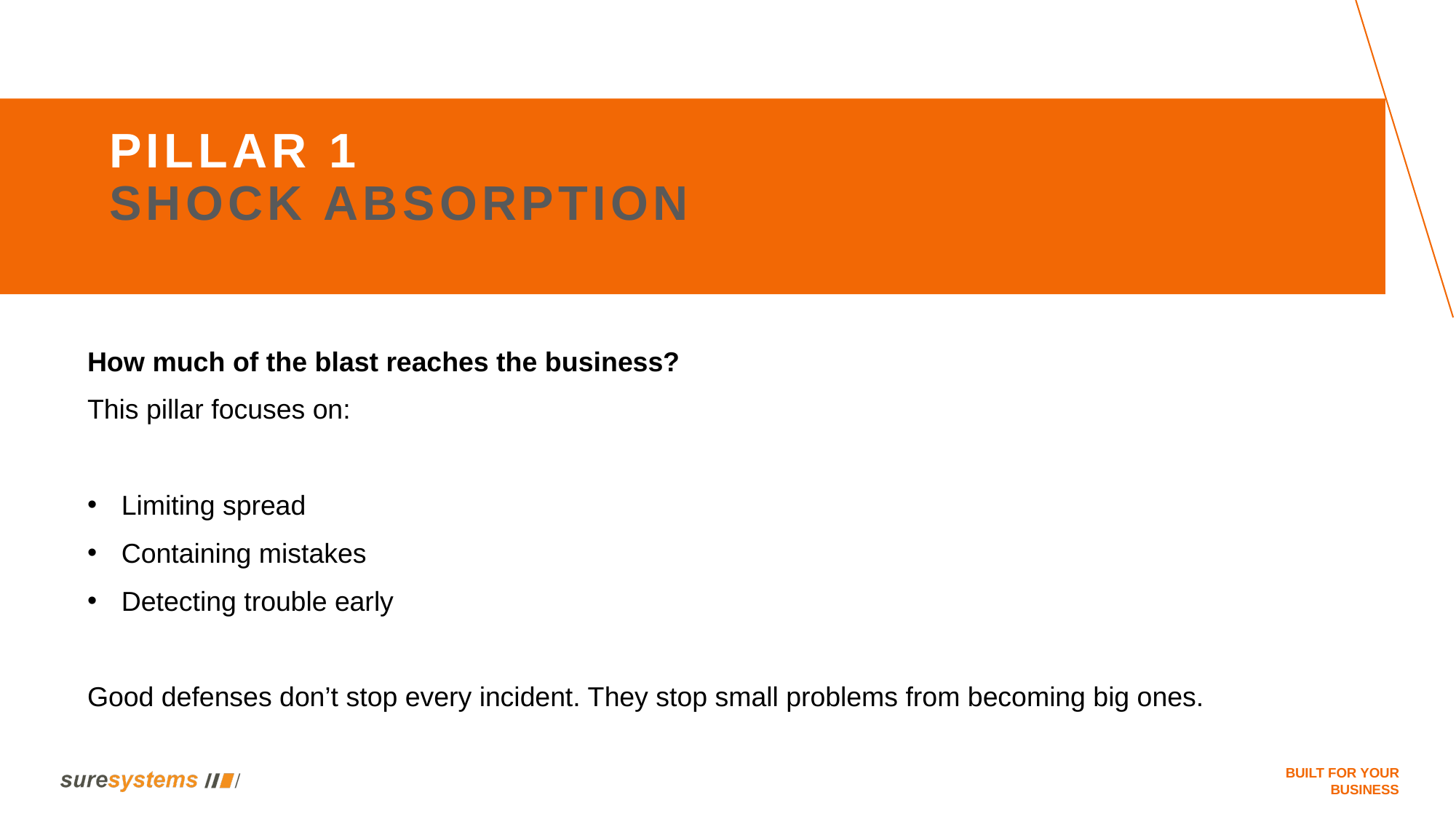

# Pillar 1 Shock Absorption
How much of the blast reaches the business?
This pillar focuses on:

Limiting spread
Containing mistakes
Detecting trouble early

Good defenses don’t stop every incident. They stop small problems from becoming big ones.
Built for Your Business